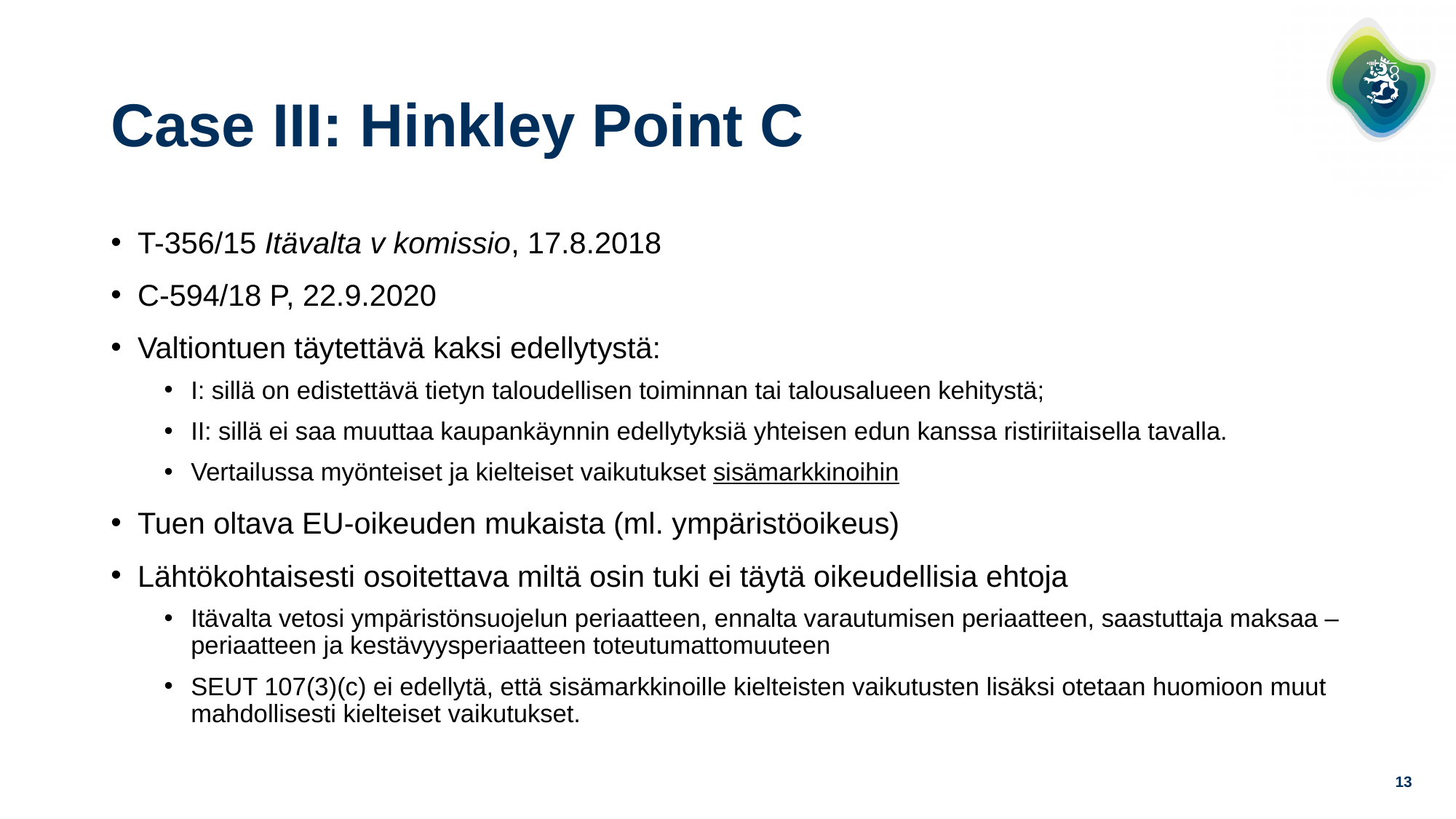

# Case III: Hinkley Point C
T-356/15 Itävalta v komissio, 17.8.2018
C-594/18 P, 22.9.2020
Valtiontuen täytettävä kaksi edellytystä:
I: sillä on edistettävä tietyn taloudellisen toiminnan tai talousalueen kehitystä;
II: sillä ei saa muuttaa kaupankäynnin edellytyksiä yhteisen edun kanssa ristiriitaisella tavalla.
Vertailussa myönteiset ja kielteiset vaikutukset sisämarkkinoihin
Tuen oltava EU-oikeuden mukaista (ml. ympäristöoikeus)
Lähtökohtaisesti osoitettava miltä osin tuki ei täytä oikeudellisia ehtoja
Itävalta vetosi ympäristönsuojelun periaatteen, ennalta varautumisen periaatteen, saastuttaja maksaa –periaatteen ja kestävyysperiaatteen toteutumattomuuteen
SEUT 107(3)(c) ei edellytä, että sisämarkkinoille kielteisten vaikutusten lisäksi otetaan huomioon muut mahdollisesti kielteiset vaikutukset.
13